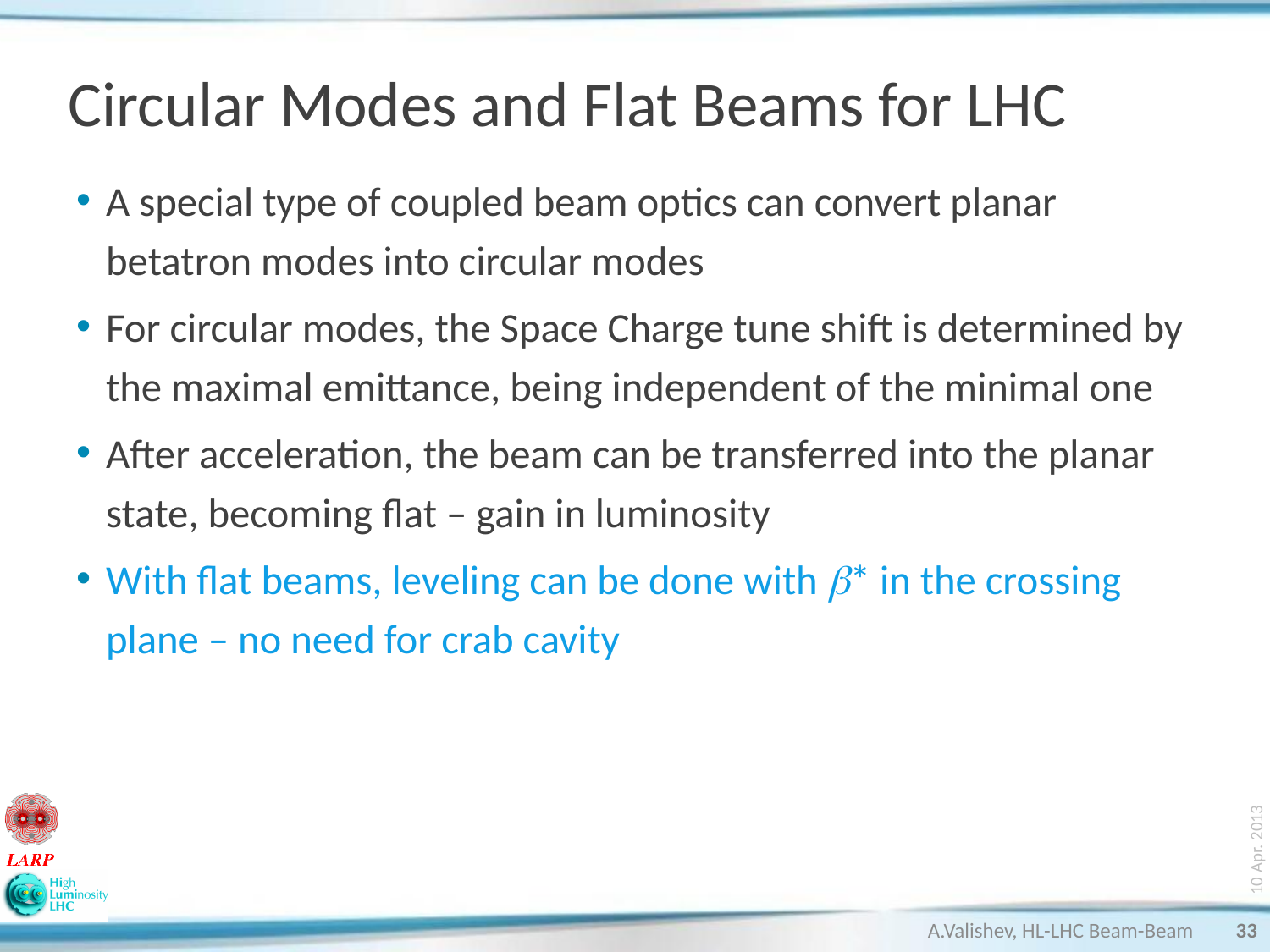

# Circular Modes and Flat Beams for LHC
A special type of coupled beam optics can convert planar betatron modes into circular modes
For circular modes, the Space Charge tune shift is determined by the maximal emittance, being independent of the minimal one
After acceleration, the beam can be transferred into the planar state, becoming flat – gain in luminosity
With flat beams, leveling can be done with β* in the crossing plane – no need for crab cavity
10 Apr. 2013
A.Valishev, HL-LHC Beam-Beam
33